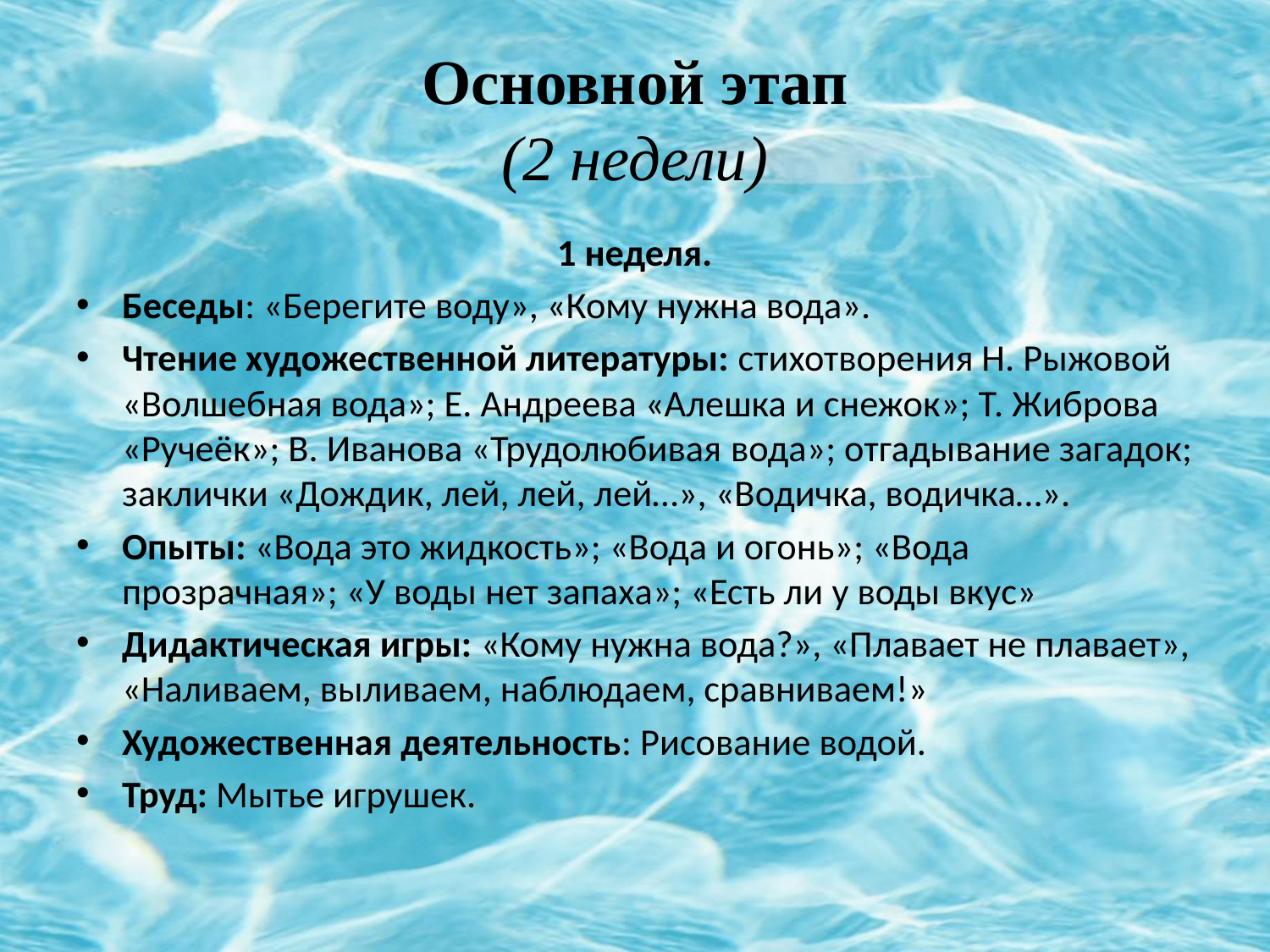

# Основной этап (2 недели)
1 неделя.
Беседы: «Берегите воду», «Кому нужна вода».
Чтение художественной литературы: стихотворения Н. Рыжовой «Волшебная вода»; Е. Андреева «Алешка и снежок»; Т. Жиброва «Ручеёк»; В. Иванова «Трудолюбивая вода»; отгадывание загадок; заклички «Дождик, лей, лей, лей…», «Водичка, водичка…».
Опыты: «Вода это жидкость»; «Вода и огонь»; «Вода прозрачная»; «У воды нет запаха»; «Есть ли у воды вкус»
Дидактическая игры: «Кому нужна вода?», «Плавает не плавает», «Наливаем, выливаем, наблюдаем, сравниваем!»
Художественная деятельность: Рисование водой.
Труд: Мытье игрушек.